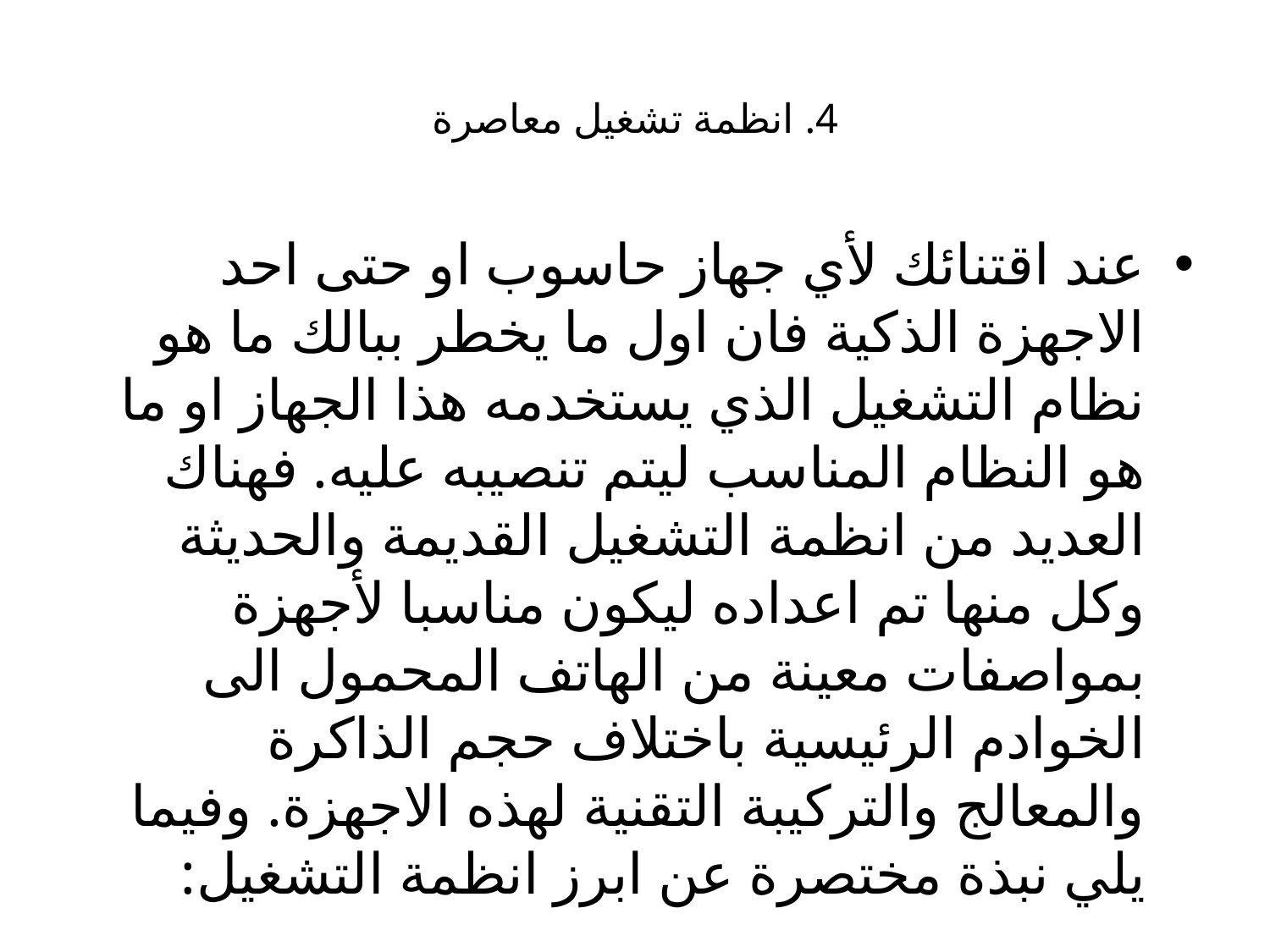

# 4. انظمة تشغيل معاصرة
عند اقتنائك لأي جهاز حاسوب او حتى احد الاجهزة الذكية فان اول ما يخطر ببالك ما هو نظام التشغيل الذي يستخدمه هذا الجهاز او ما هو النظام المناسب ليتم تنصيبه عليه. فهناك العديد من انظمة التشغيل القديمة والحديثة وكل منها تم اعداده ليكون مناسبا لأجهزة بمواصفات معينة من الهاتف المحمول الى الخوادم الرئيسية باختلاف حجم الذاكرة والمعالج والتركيبة التقنية لهذه الاجهزة. وفيما يلي نبذة مختصرة عن ابرز انظمة التشغيل: